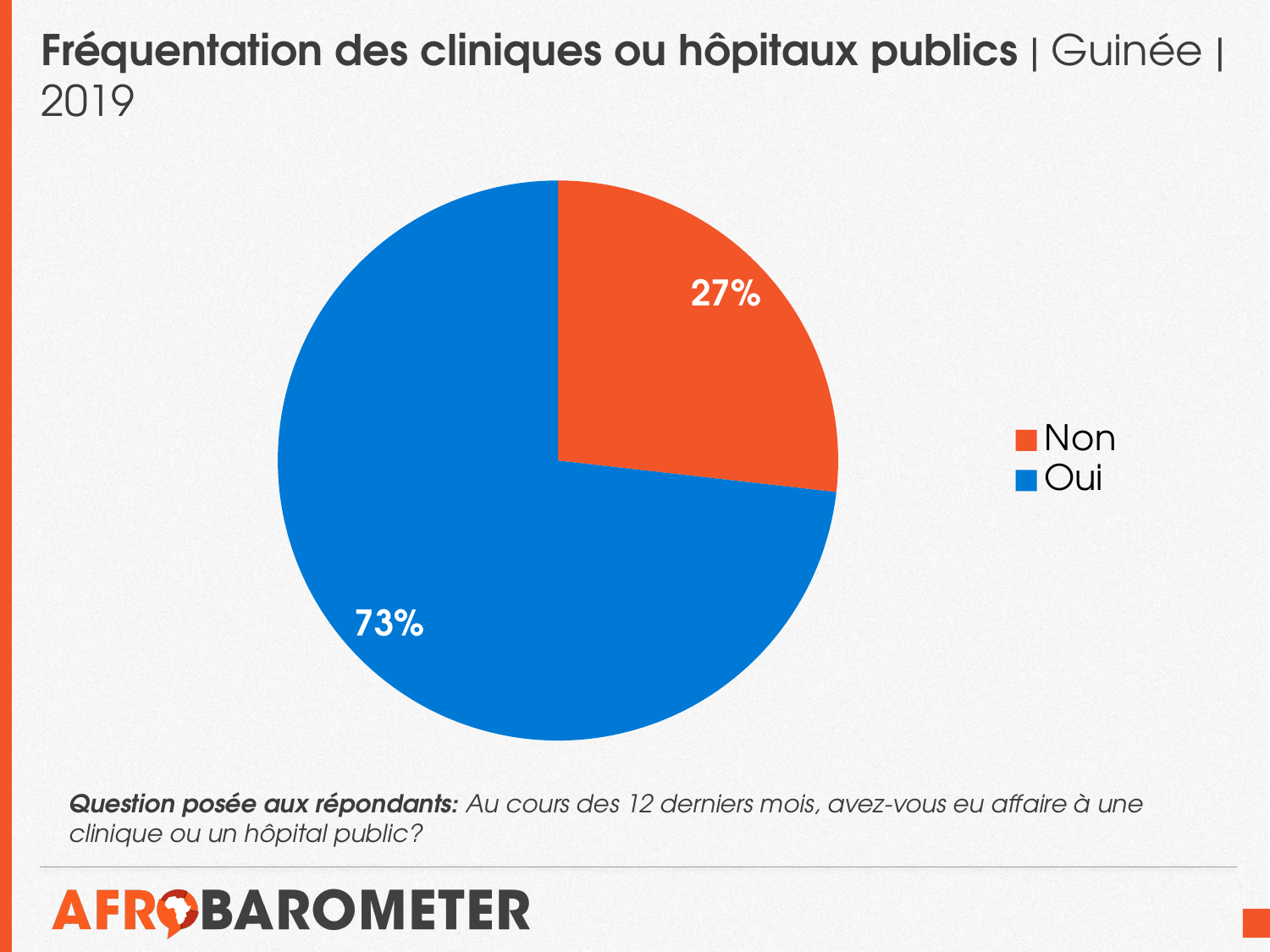

# Fréquentation des cliniques ou hôpitaux publics | Guinée |2019

### Chart

| Category |  |
|---|---|
| Non | 0.2679626648992581 |
| Oui | 0.7320373351007419 |
Question posée aux répondants: Au cours des 12 derniers mois, avez-vous eu affaire à une clinique ou un hôpital public?